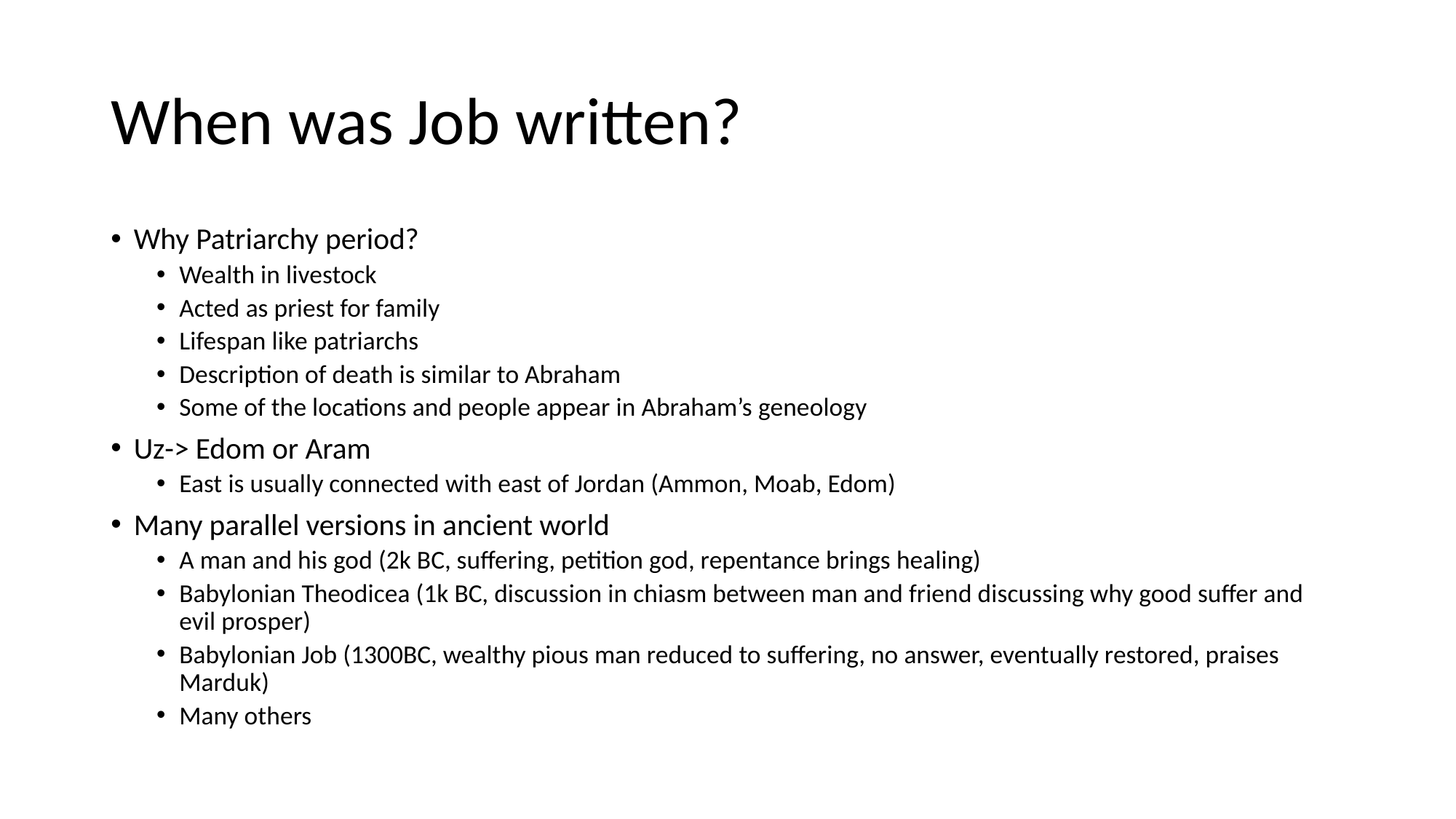

# When was Job written?
Why Patriarchy period?
Wealth in livestock
Acted as priest for family
Lifespan like patriarchs
Description of death is similar to Abraham
Some of the locations and people appear in Abraham’s geneology
Uz-> Edom or Aram
East is usually connected with east of Jordan (Ammon, Moab, Edom)
Many parallel versions in ancient world
A man and his god (2k BC, suffering, petition god, repentance brings healing)
Babylonian Theodicea (1k BC, discussion in chiasm between man and friend discussing why good suffer and evil prosper)
Babylonian Job (1300BC, wealthy pious man reduced to suffering, no answer, eventually restored, praises Marduk)
Many others